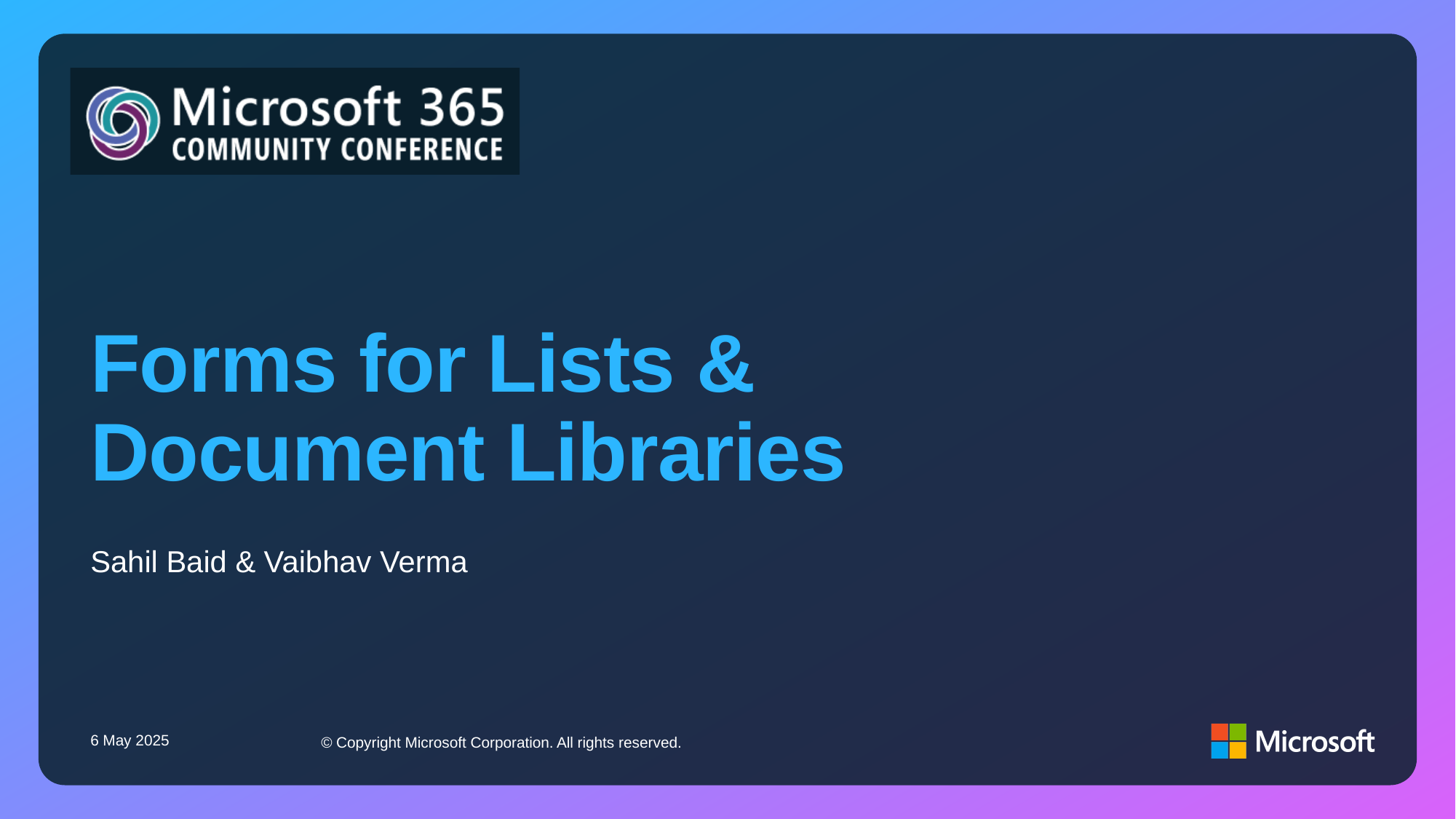

# Forms for Lists & Document Libraries
Sahil Baid & Vaibhav Verma
6 May 2025